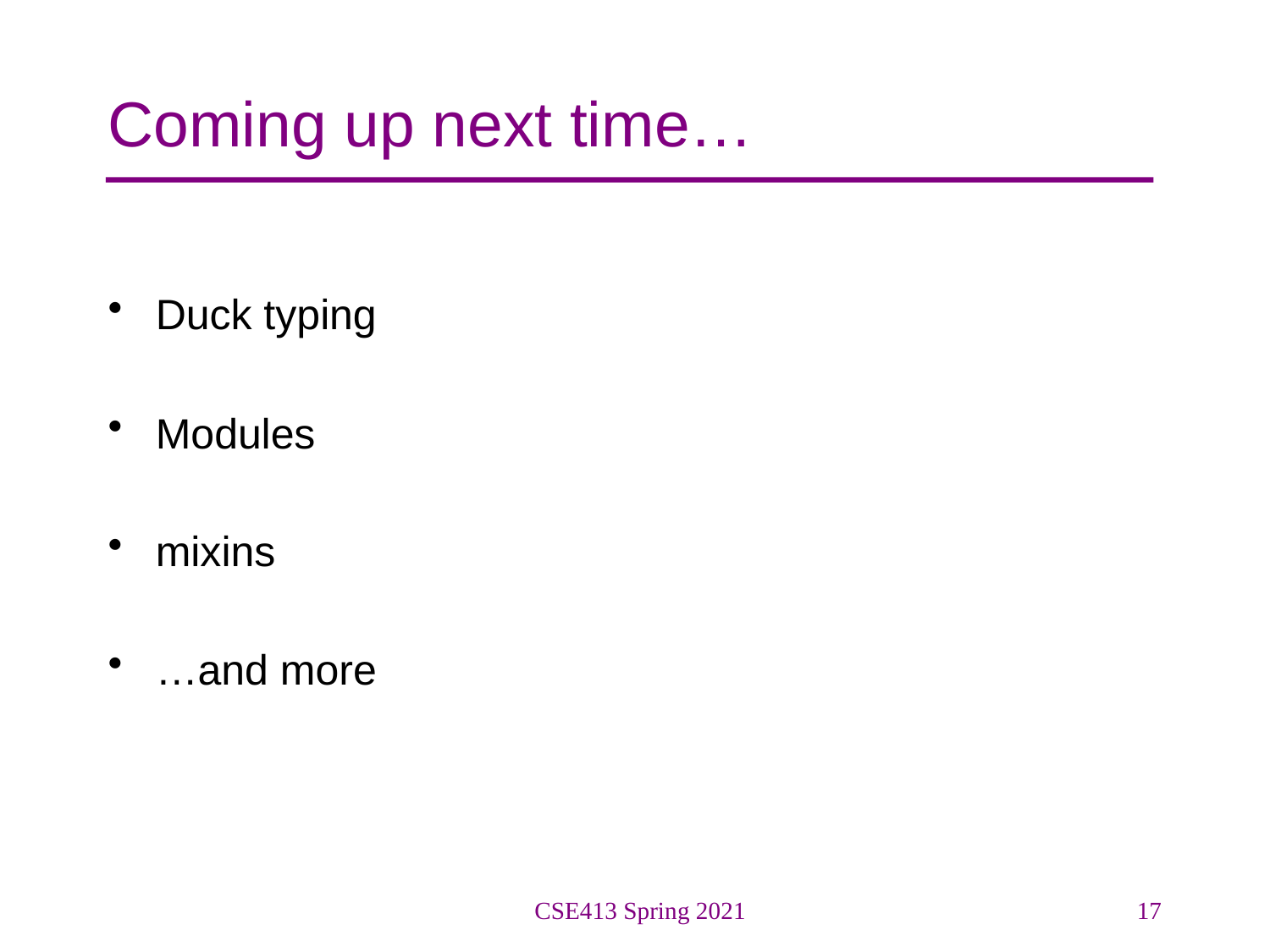

# Coming up next time…

Duck typing

Modules

mixins

…and more
CSE413 Spring 2021
17